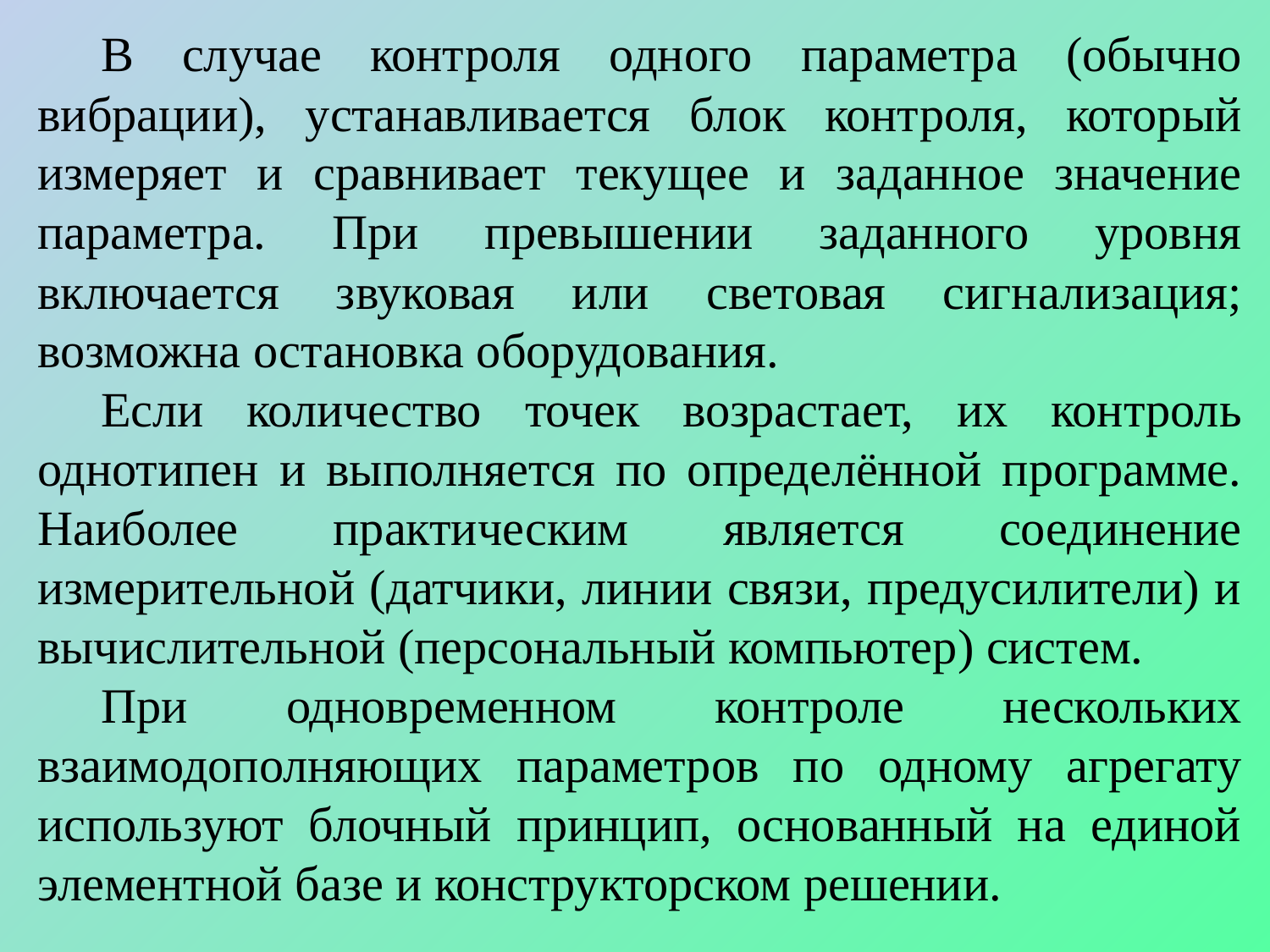

В случае контроля одного параметра (обычно вибрации), устанавливается блок контроля, который измеряет и сравнивает текущее и заданное значение параметра. При превышении заданного уровня включается звуковая или световая сигнализация; возможна остановка оборудования.
Если количество точек возрастает, их контроль однотипен и выполняется по определённой программе. Наиболее практическим является соединение измерительной (датчики, линии связи, предусилители) и вычислительной (персональный компьютер) систем.
При одновременном контроле нескольких взаимодополняющих параметров по одному агрегату используют блочный принцип, основанный на единой элементной базе и конструкторском решении.